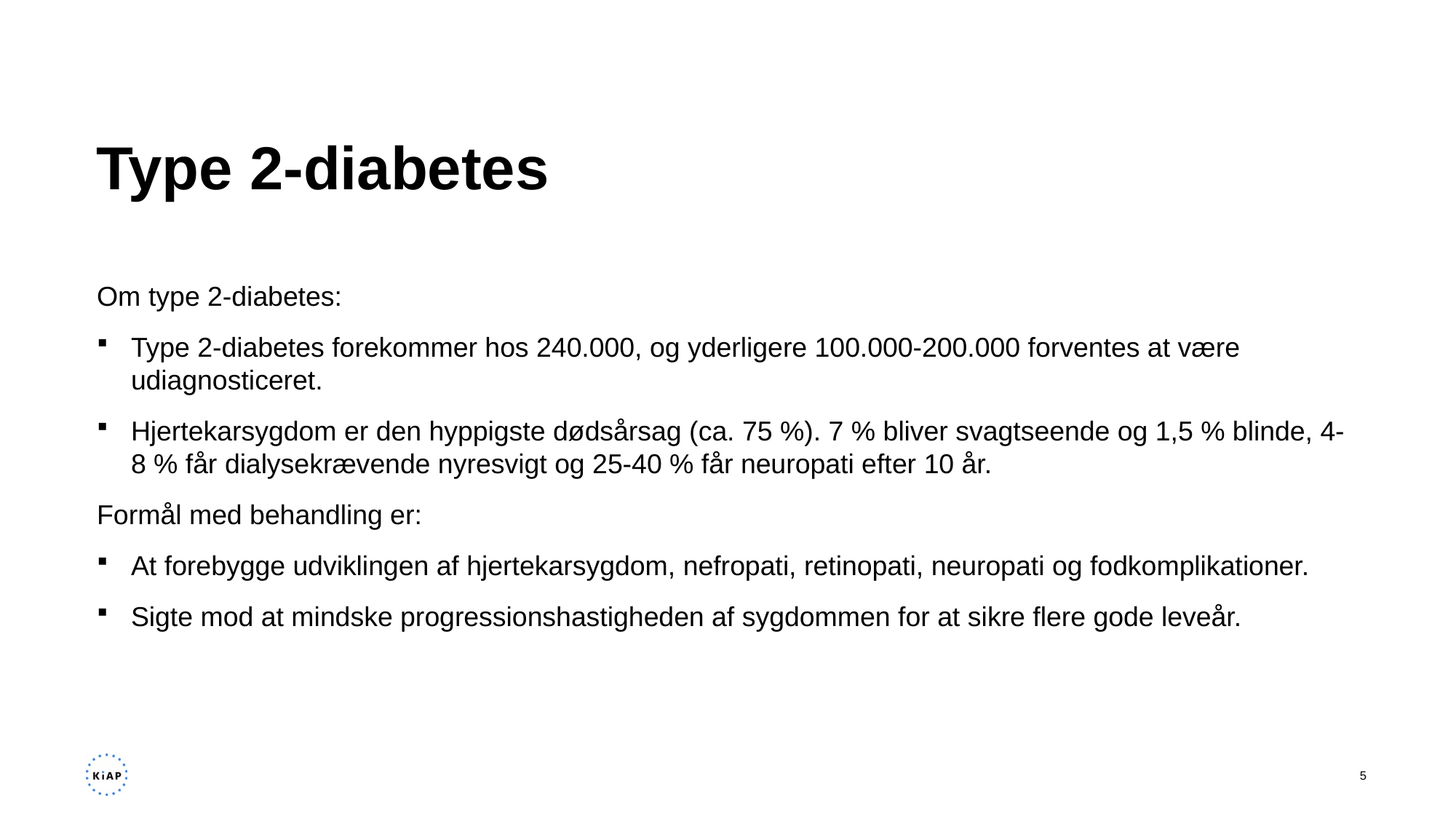

# Type 2-diabetes

Om type 2-diabetes:
Type 2-diabetes forekommer hos 240.000, og yderligere 100.000-200.000 forventes at være udiagnosticeret.
Hjertekarsygdom er den hyppigste dødsårsag (ca. 75 %). 7 % bliver svagtseende og 1,5 % blinde, 4-8 % får dialysekrævende nyresvigt og 25-40 % får neuropati efter 10 år.
Formål med behandling er:
At forebygge udviklingen af hjertekarsygdom, nefropati, retinopati, neuropati og fodkomplikationer.
Sigte mod at mindske progressionshastigheden af sygdommen for at sikre flere gode leveår.